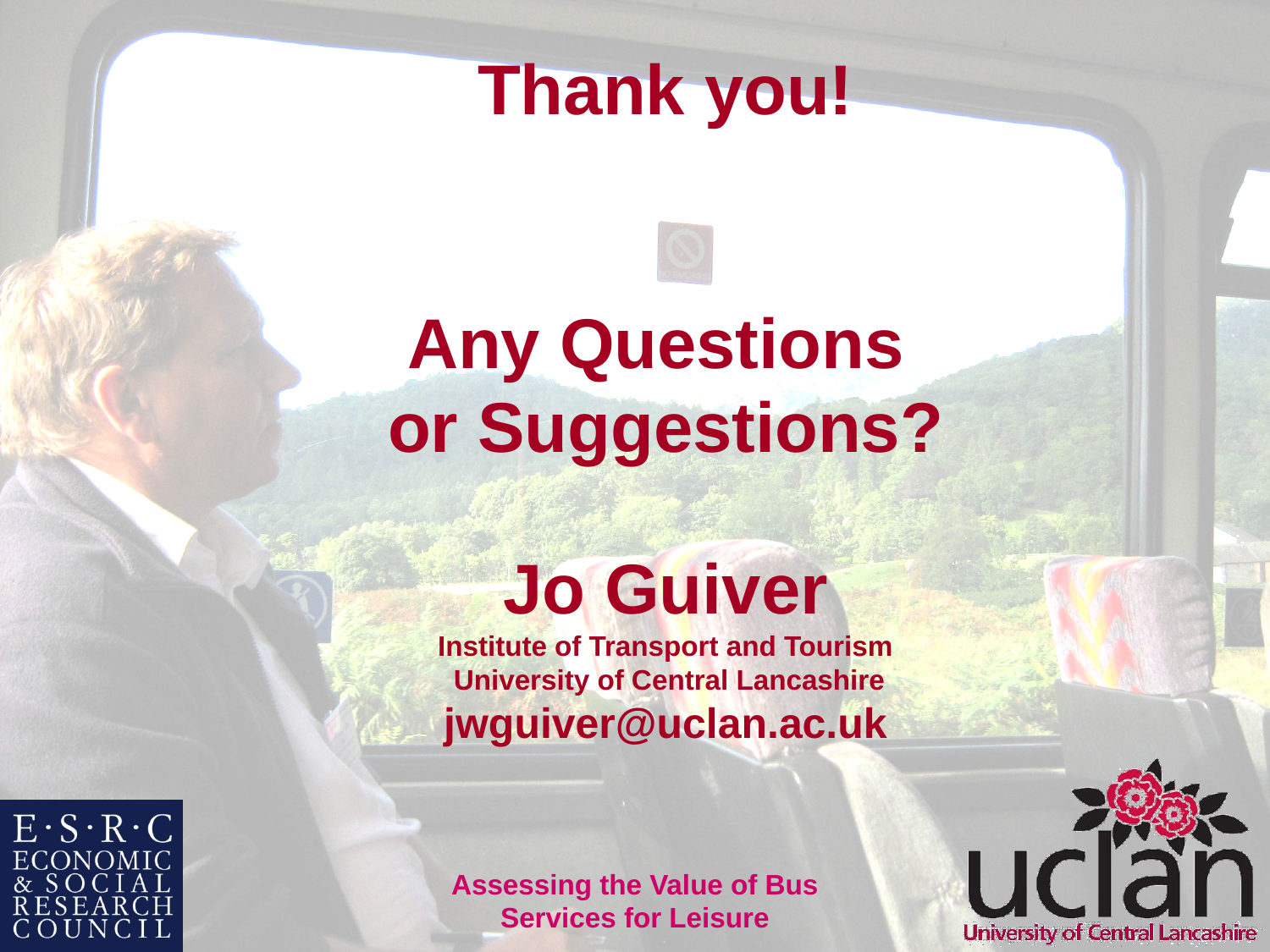

# Thank you! Any Questions or Suggestions?
Jo Guiver
 Institute of Transport and Tourism
 University of Central Lancashire
jwguiver@uclan.ac.uk